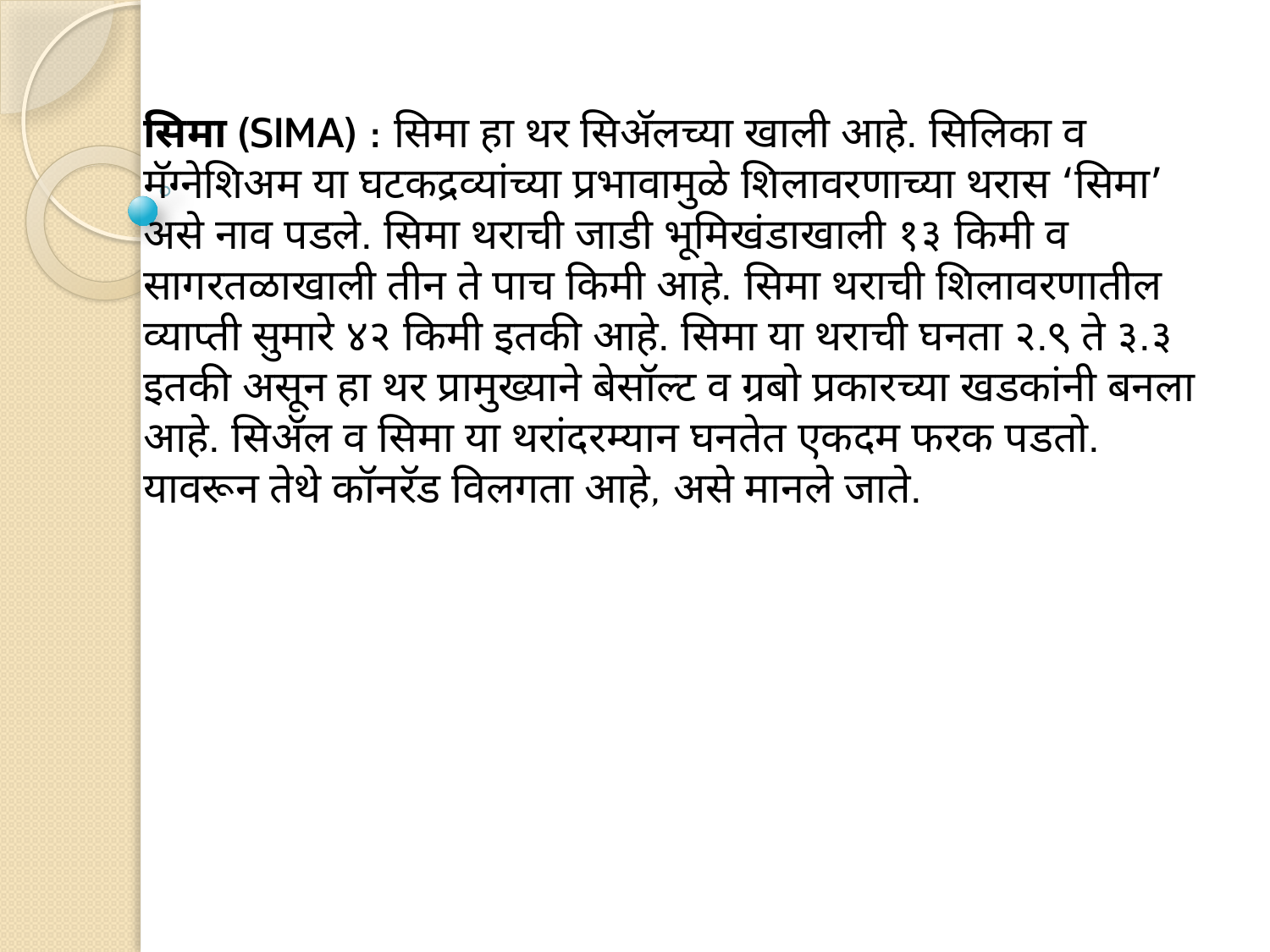

#
सिमा (SIMA) : सिमा हा थर सिअ‍ॅलच्या खाली आहे. सिलिका व मॅग्नेशिअम या घटकद्रव्यांच्या प्रभावामुळे शिलावरणाच्या थरास ‘सिमा’ असे नाव पडले. सिमा थराची जाडी भूमिखंडाखाली १३ किमी व सागरतळाखाली तीन ते पाच किमी आहे. सिमा थराची शिलावरणातील व्याप्ती सुमारे ४२ किमी इतकी आहे. सिमा या थराची घनता २.९ ते ३.३ इतकी असून हा थर प्रामुख्याने बेसॉल्ट व ग्रबो प्रकारच्या खडकांनी बनला आहे. सिअ‍ॅल व सिमा या थरांदरम्यान घनतेत एकदम फरक पडतो. यावरून तेथे कॉनरॅड विलगता आहे, असे मानले जाते.